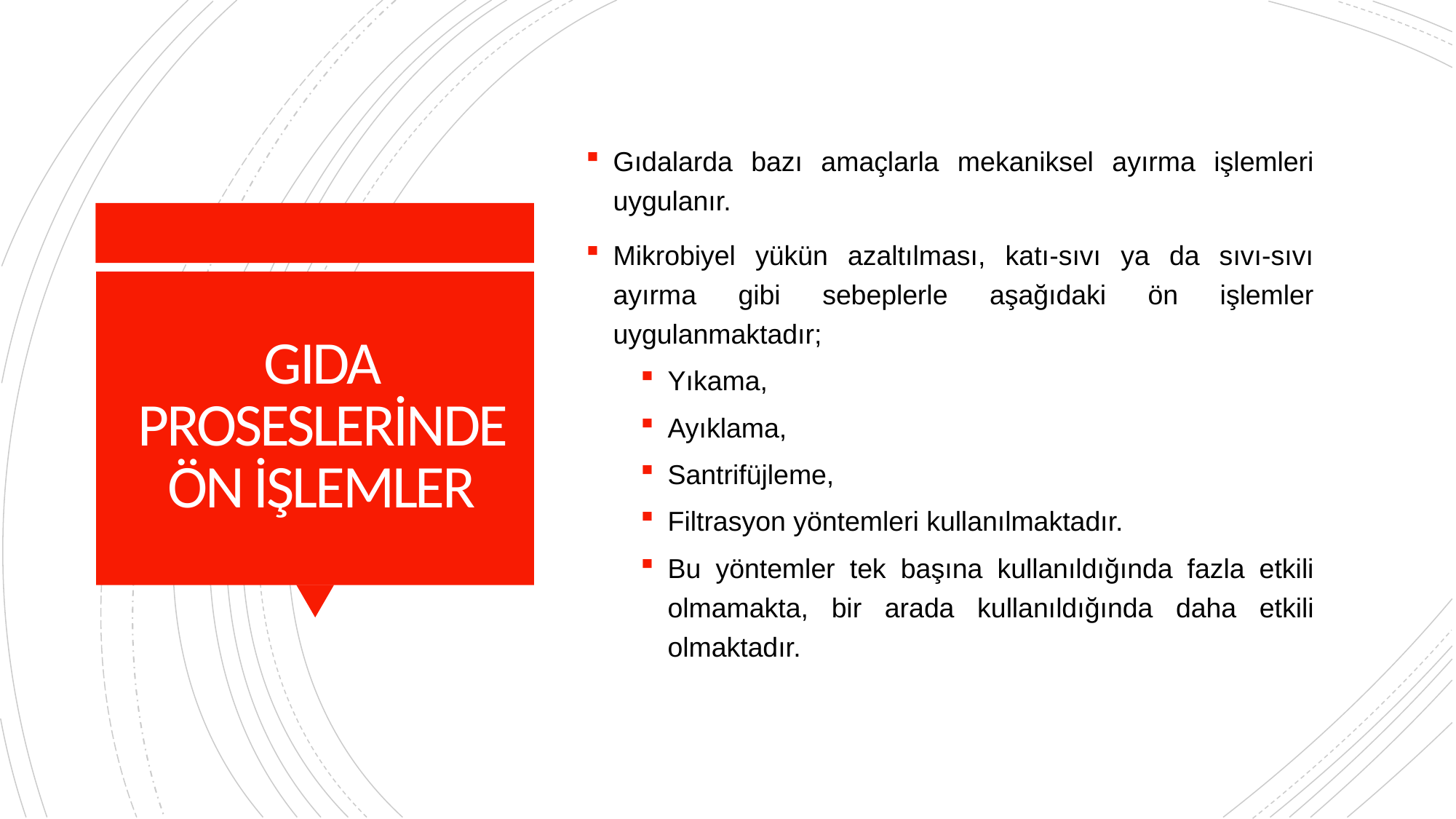

Gıdalarda bazı amaçlarla mekaniksel ayırma işlemleri uygulanır.
Mikrobiyel yükün azaltılması, katı-sıvı ya da sıvı-sıvı ayırma gibi sebeplerle aşağıdaki ön işlemler uygulanmaktadır;
Yıkama,
Ayıklama,
Santrifüjleme,
Filtrasyon yöntemleri kullanılmaktadır.
Bu yöntemler tek başına kullanıldığında fazla etkili olmamakta, bir arada kullanıldığında daha etkili olmaktadır.

# GIDA PROSESLERİNDE ÖN İŞLEMLER